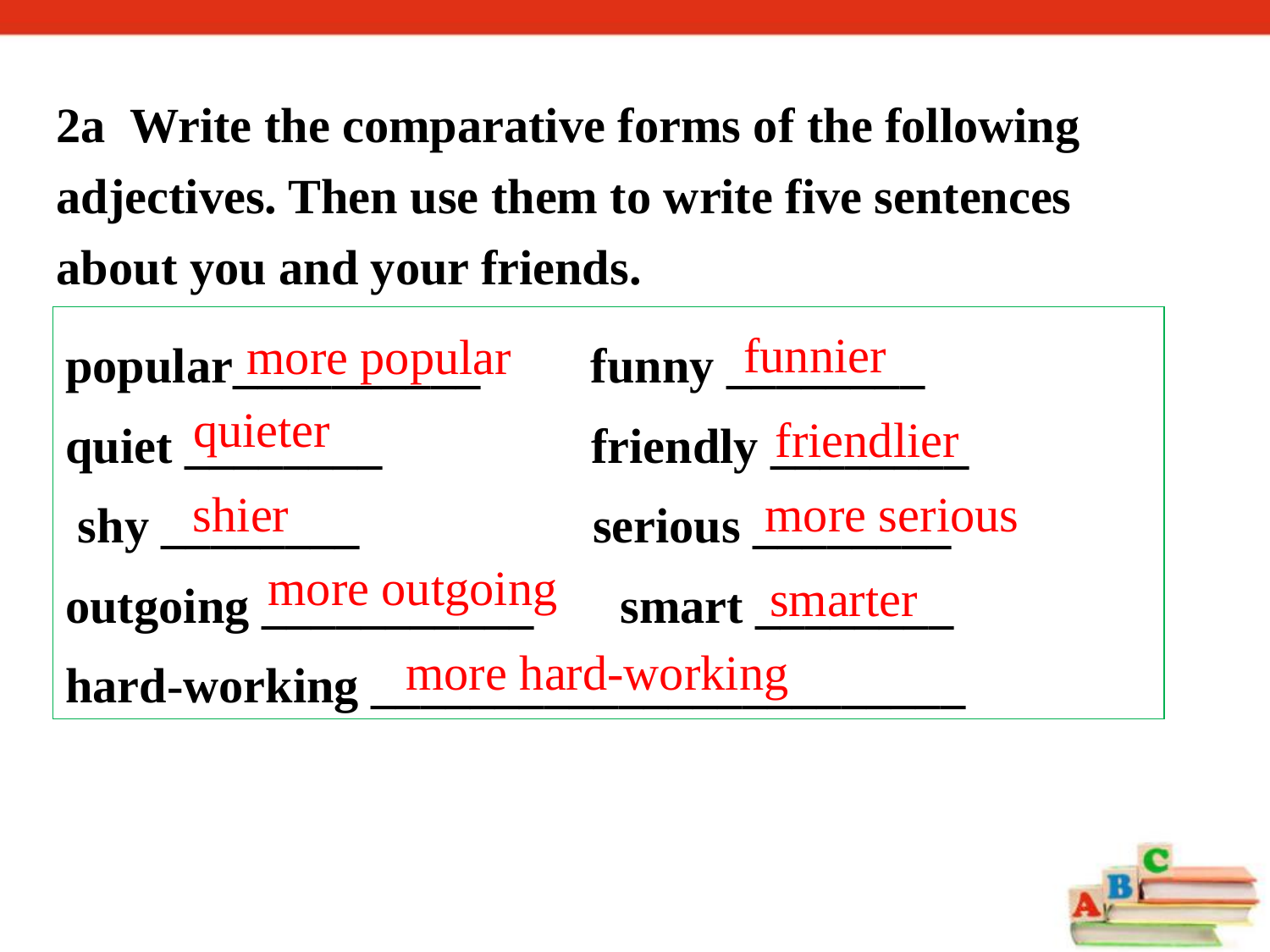

2a  Write the comparative forms of the following
adjectives. Then use them to write five sentences
about you and your friends.
popular__________         funny ________
quiet ________                 friendly ________
 shy ________                   serious ________
outgoing ___________       smart ________
hard-working ________________________
funnier
more popular
quieter
friendlier
shier
more serious
more outgoing
smarter
more hard-working